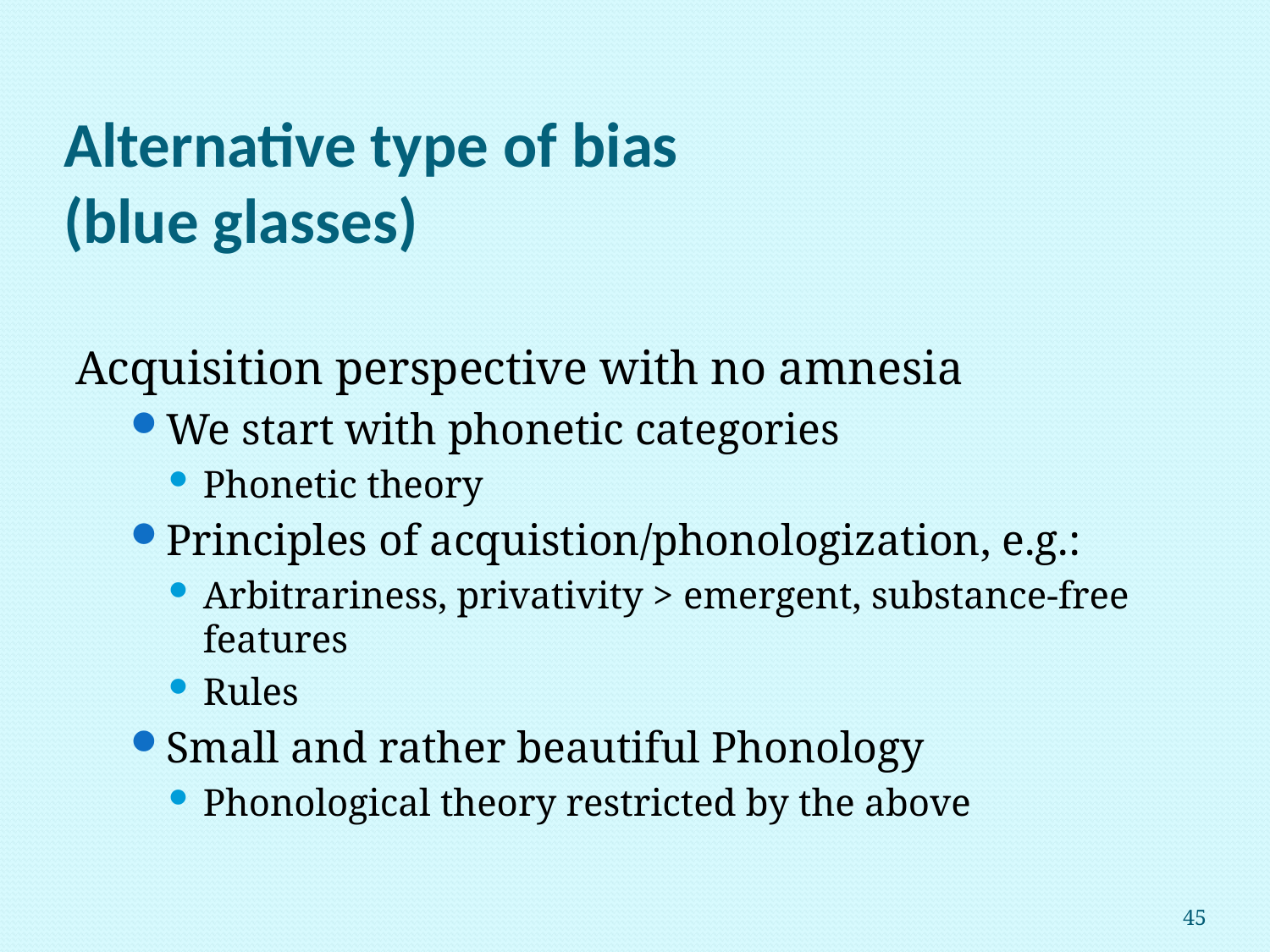

# Alternative type of bias (blue glasses)

Acquisition perspective with no amnesia
We start with phonetic categories
Phonetic theory
Principles of acquistion/phonologization, e.g.:
Arbitrariness, privativity > emergent, substance-free features
Rules
Small and rather beautiful Phonology
Phonological theory restricted by the above
45